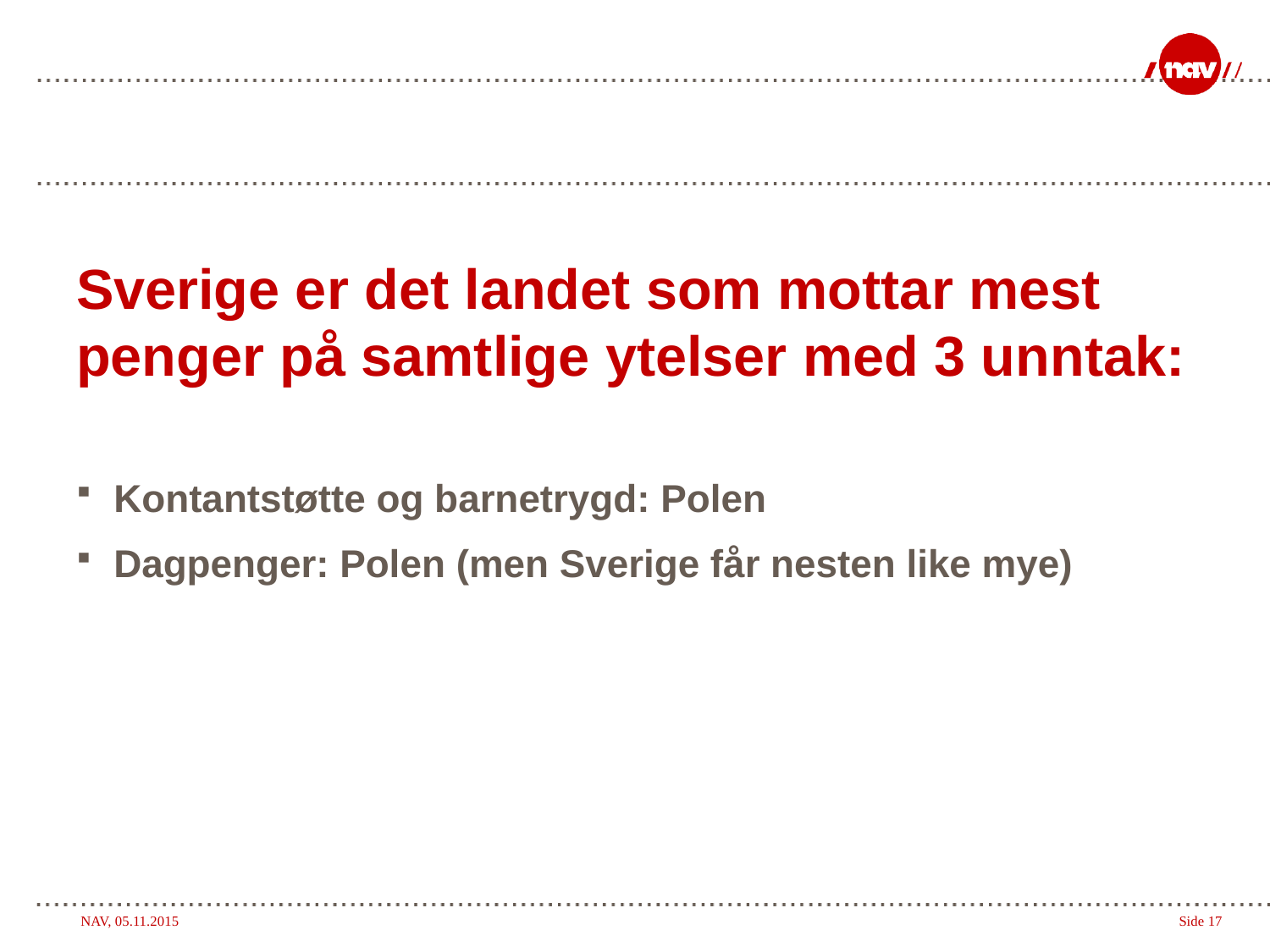

#
Sverige er det landet som mottar mest penger på samtlige ytelser med 3 unntak:

Kontantstøtte og barnetrygd: Polen
Dagpenger: Polen (men Sverige får nesten like mye)